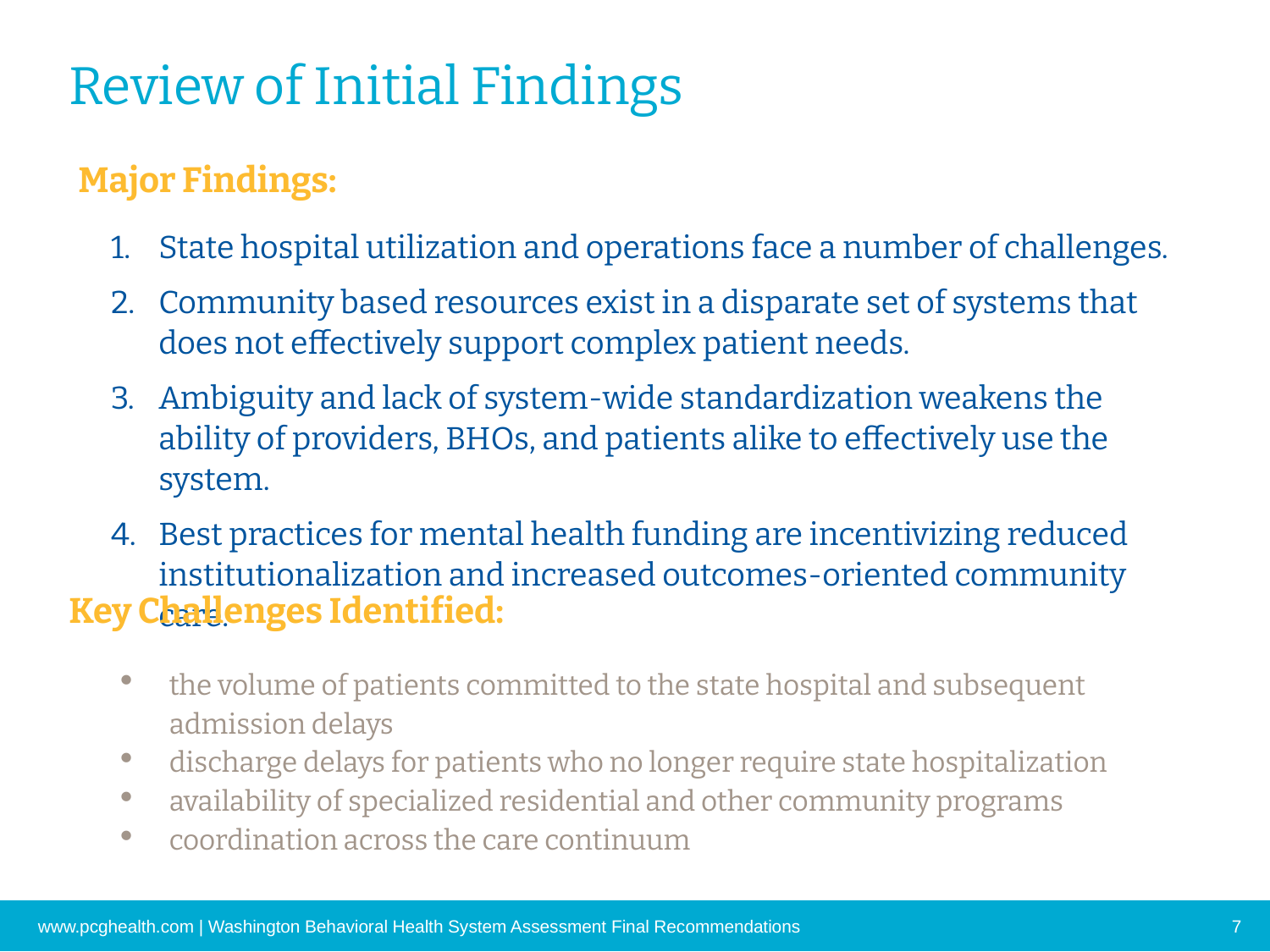

# Review of Initial Findings
Major Findings:
State hospital utilization and operations face a number of challenges.
Community based resources exist in a disparate set of systems that does not effectively support complex patient needs.
Ambiguity and lack of system-wide standardization weakens the ability of providers, BHOs, and patients alike to effectively use the system.
Best practices for mental health funding are incentivizing reduced institutionalization and increased outcomes-oriented community care.
Key Challenges Identified:
the volume of patients committed to the state hospital and subsequent admission delays
discharge delays for patients who no longer require state hospitalization
availability of specialized residential and other community programs
coordination across the care continuum
www.pcghealth.com | Washington Behavioral Health System Assessment Final Recommendations
7